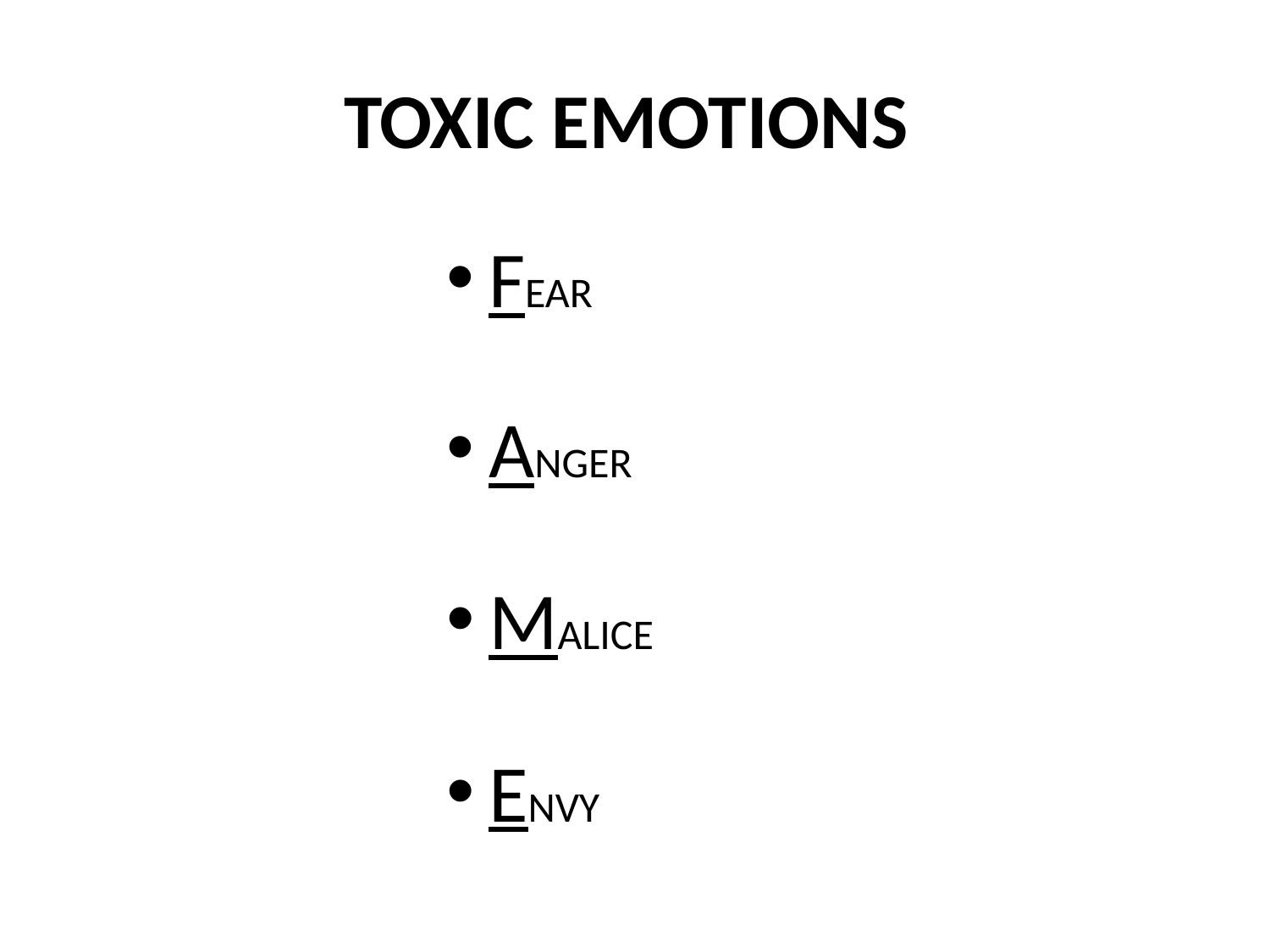

# TOXIC EMOTIONS
FEAR

ANGER

MALICE

ENVY